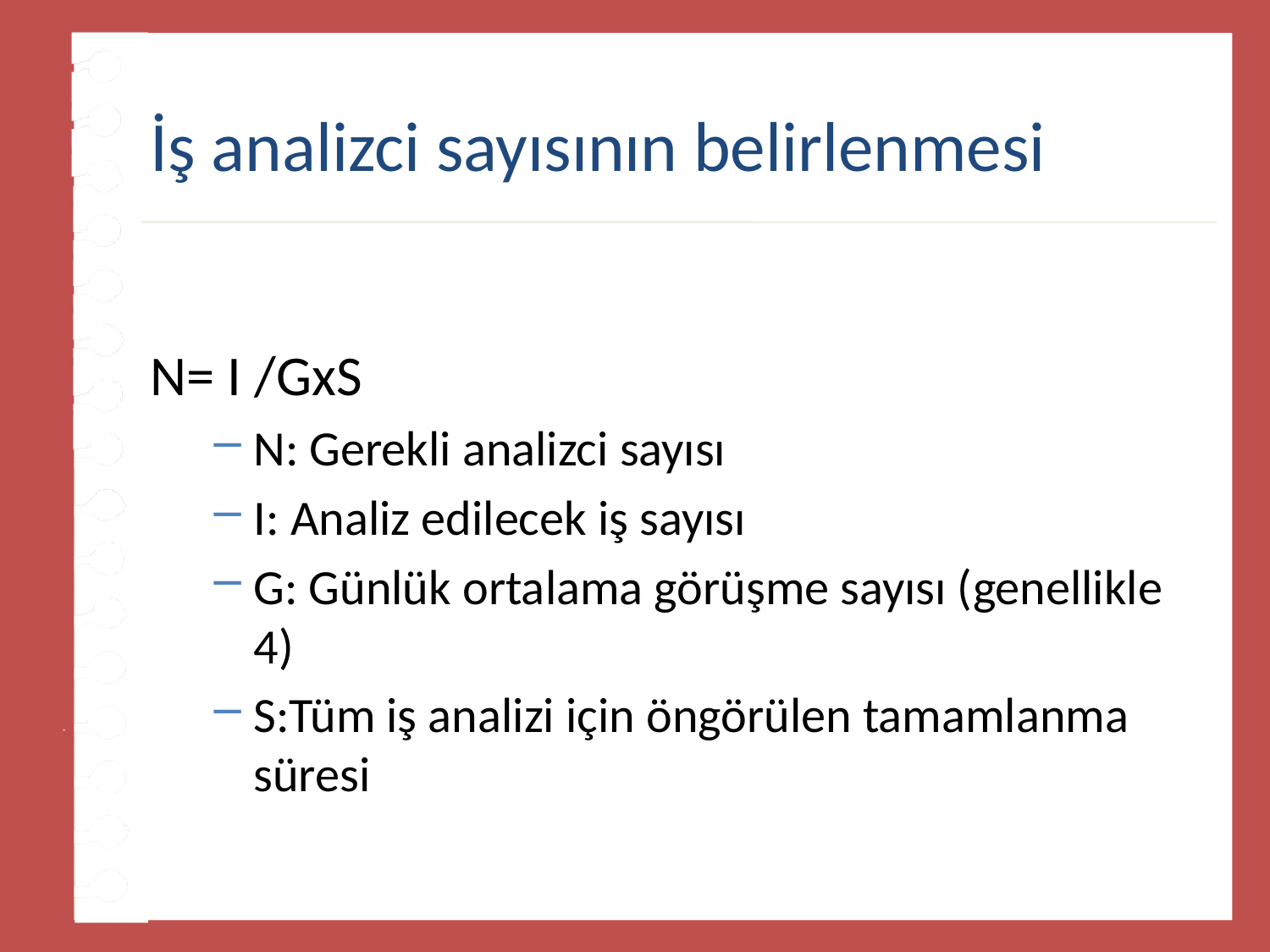

# İş analizci sayısının belirlenmesi

N= I /GxS
N: Gerekli analizci sayısı
I: Analiz edilecek iş sayısı
G: Günlük ortalama görüşme sayısı (genellikle 4)
S:Tüm iş analizi için öngörülen tamamlanma süresi